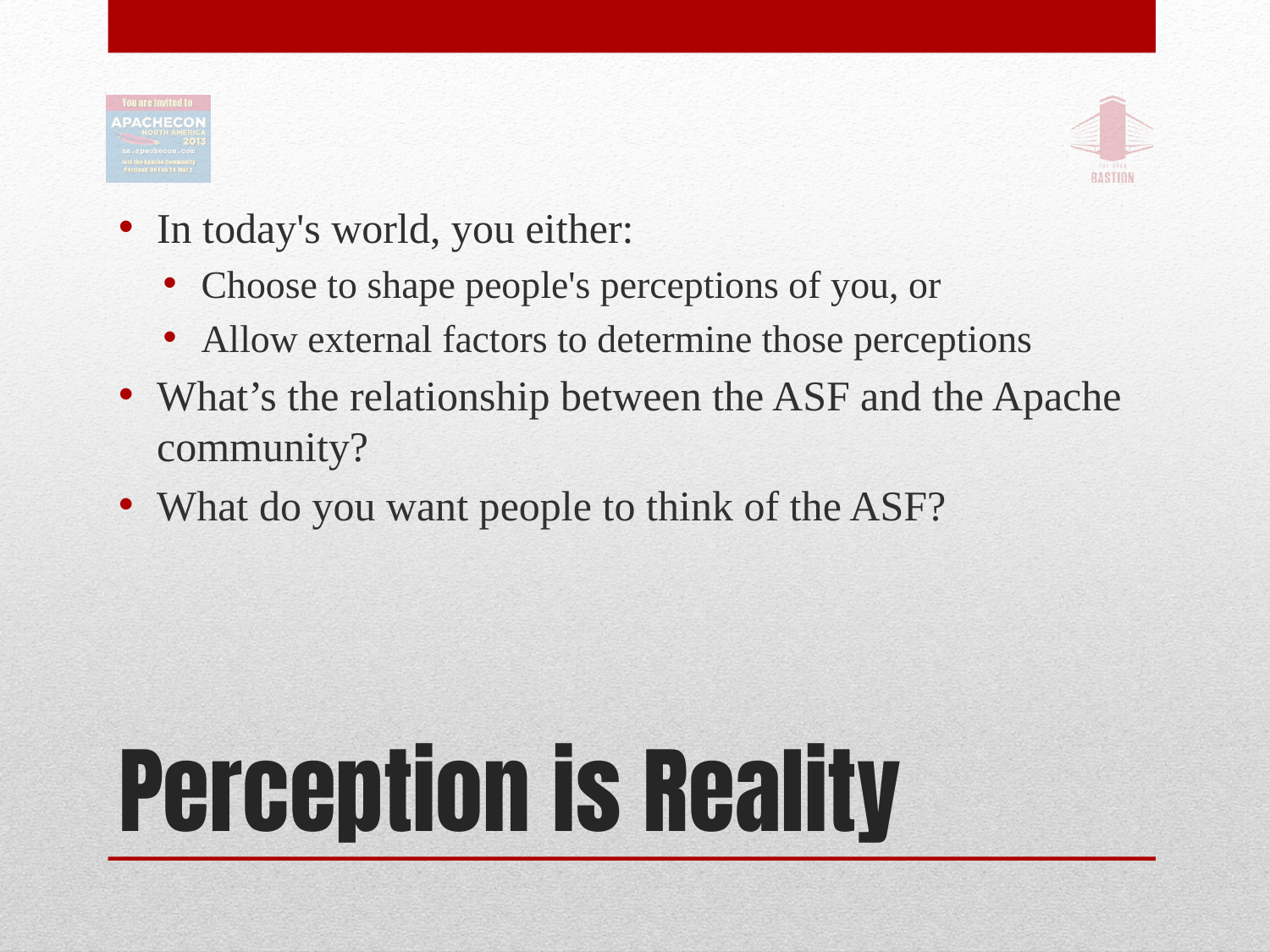

In today's world, you either:
Choose to shape people's perceptions of you, or
Allow external factors to determine those perceptions
What’s the relationship between the ASF and the Apache community?
What do you want people to think of the ASF?
# Perception is Reality